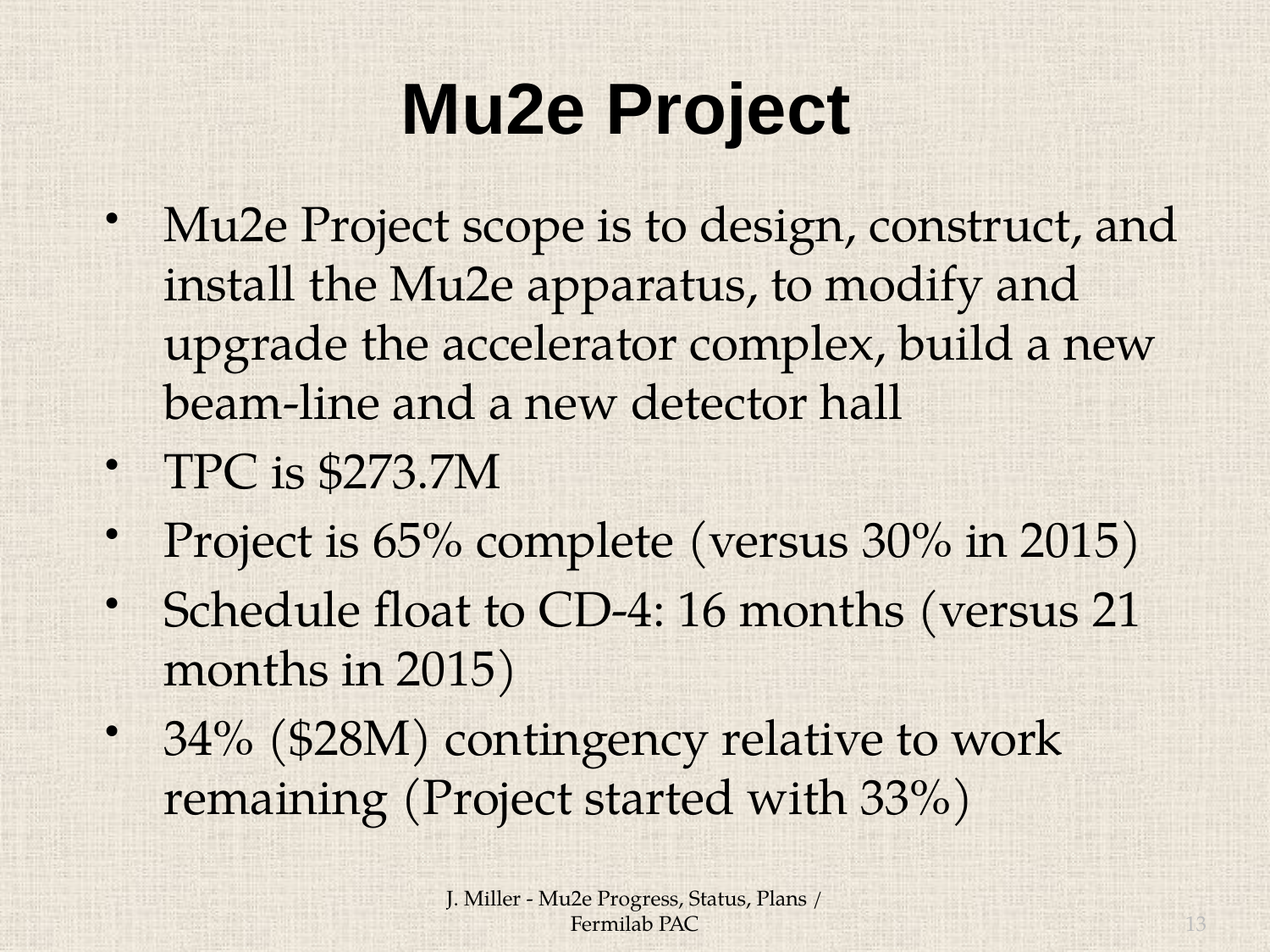

# Mu2e Project
Mu2e Project scope is to design, construct, and install the Mu2e apparatus, to modify and upgrade the accelerator complex, build a new beam-line and a new detector hall
TPC is $273.7M
Project is 65% complete (versus 30% in 2015)
Schedule float to CD-4: 16 months (versus 21 months in 2015)
34% ($28M) contingency relative to work remaining (Project started with 33%)
J. Miller - Mu2e Progress, Status, Plans / Fermilab PAC
13